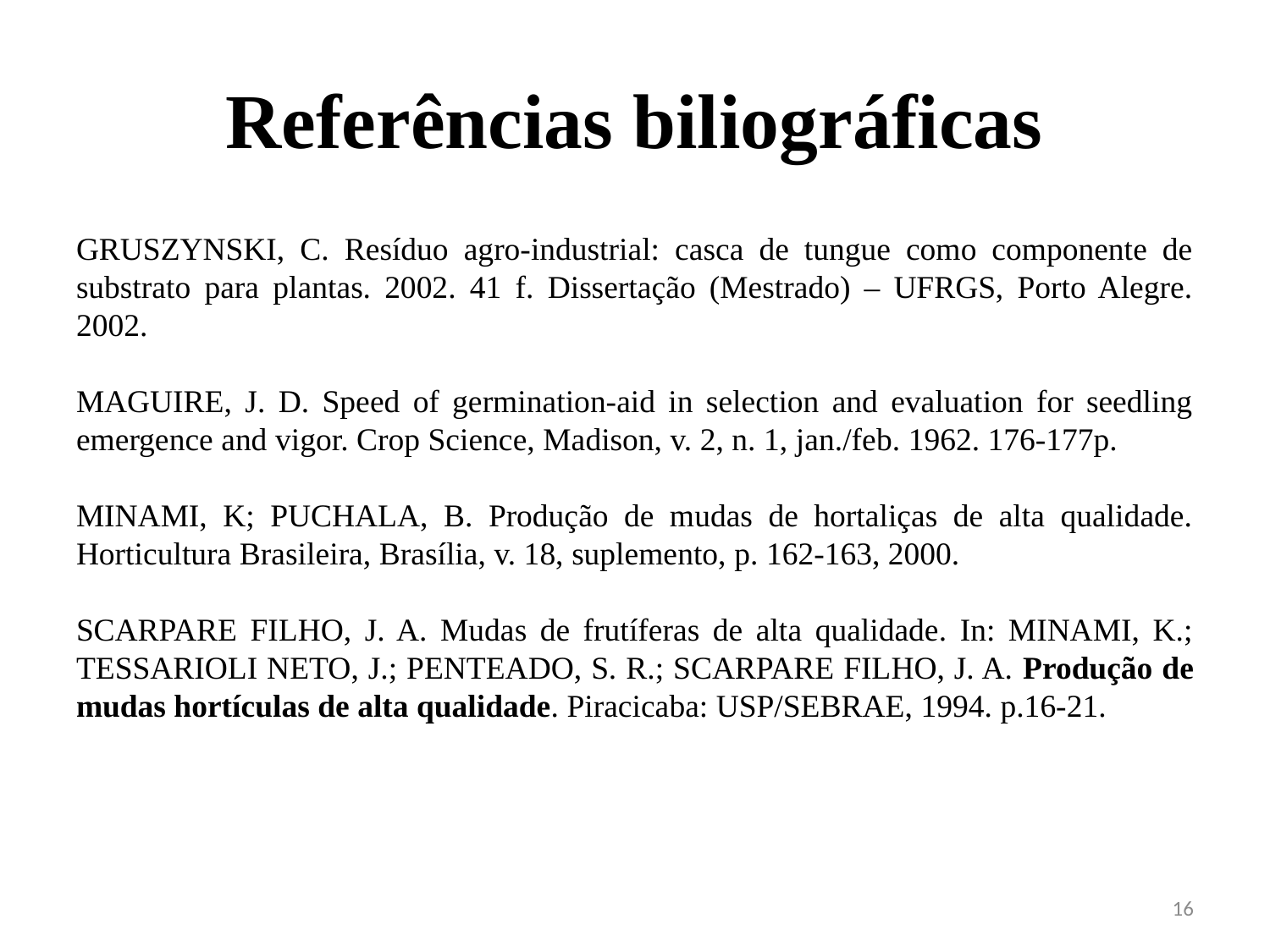

# Referências biliográficas
GRUSZYNSKI, C. Resíduo agro-industrial: casca de tungue como componente de substrato para plantas. 2002. 41 f. Dissertação (Mestrado) – UFRGS, Porto Alegre. 2002.

MAGUIRE, J. D. Speed of germination-aid in selection and evaluation for seedling emergence and vigor. Crop Science, Madison, v. 2, n. 1, jan./feb. 1962. 176-177p.

MINAMI, K; PUCHALA, B. Produção de mudas de hortaliças de alta qualidade. Horticultura Brasileira, Brasília, v. 18, suplemento, p. 162-163, 2000.

SCARPARE FILHO, J. A. Mudas de frutíferas de alta qualidade. In: MINAMI, K.; TESSARIOLI NETO, J.; PENTEADO, S. R.; SCARPARE FILHO, J. A. Produção de mudas hortículas de alta qualidade. Piracicaba: USP/SEBRAE, 1994. p.16-21.

16